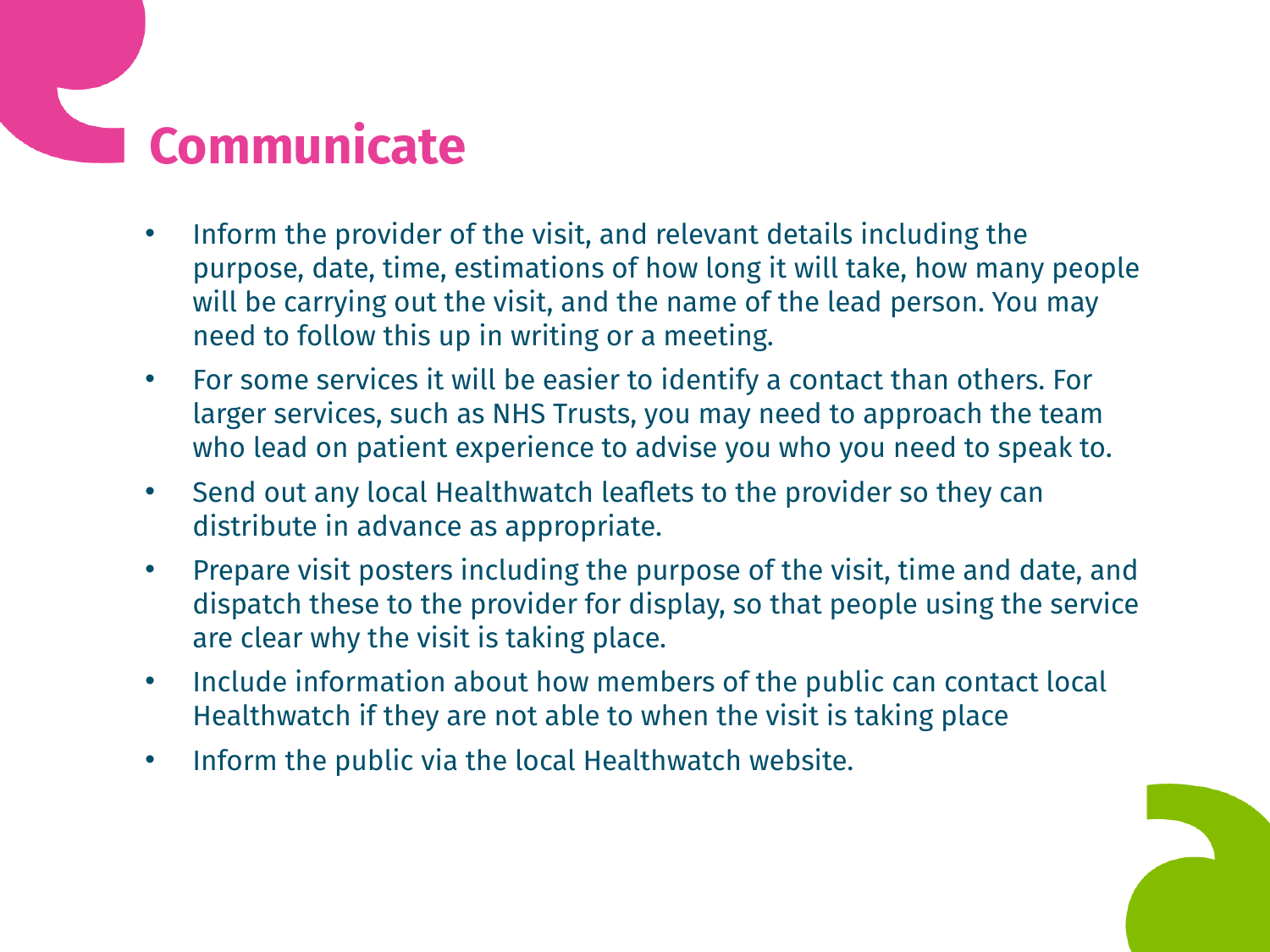

# Communicate
Inform the provider of the visit, and relevant details including the purpose, date, time, estimations of how long it will take, how many people will be carrying out the visit, and the name of the lead person. You may need to follow this up in writing or a meeting.
For some services it will be easier to identify a contact than others. For larger services, such as NHS Trusts, you may need to approach the team who lead on patient experience to advise you who you need to speak to.
Send out any local Healthwatch leaflets to the provider so they can distribute in advance as appropriate.
Prepare visit posters including the purpose of the visit, time and date, and dispatch these to the provider for display, so that people using the service are clear why the visit is taking place.
Include information about how members of the public can contact local Healthwatch if they are not able to when the visit is taking place
Inform the public via the local Healthwatch website.